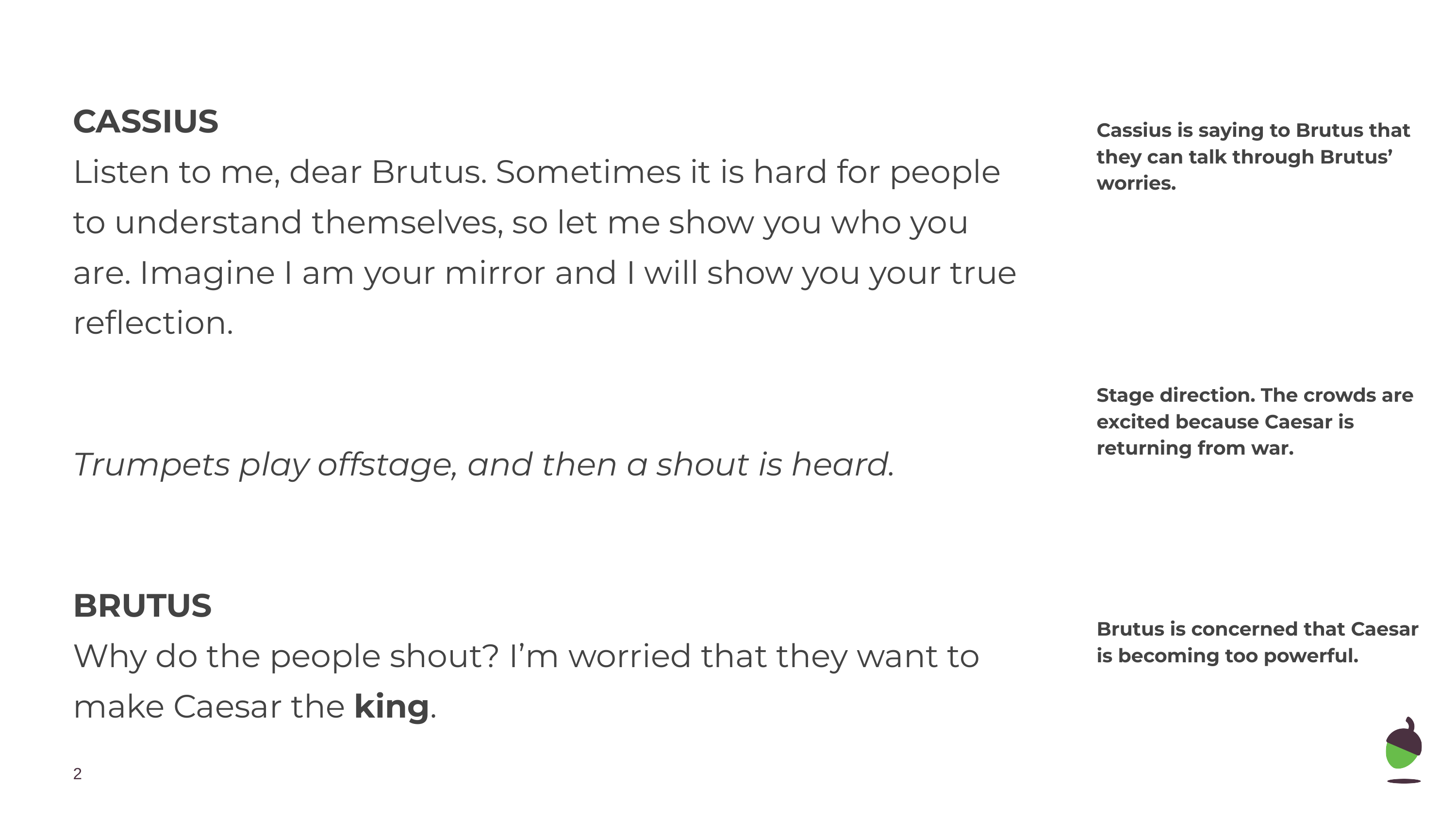

CASSIUS
Listen to me, dear Brutus. Sometimes it is hard for people to understand themselves, so let me show you who you are. Imagine I am your mirror and I will show you your true reflection.

Trumpets play offstage, and then a shout is heard.

BRUTUS
Why do the people shout? I’m worried that they want to make Caesar the king.
Cassius is saying to Brutus that they can talk through Brutus’ worries.
Stage direction. The crowds are excited because Caesar is returning from war.
Brutus is concerned that Caesar is becoming too powerful.
2